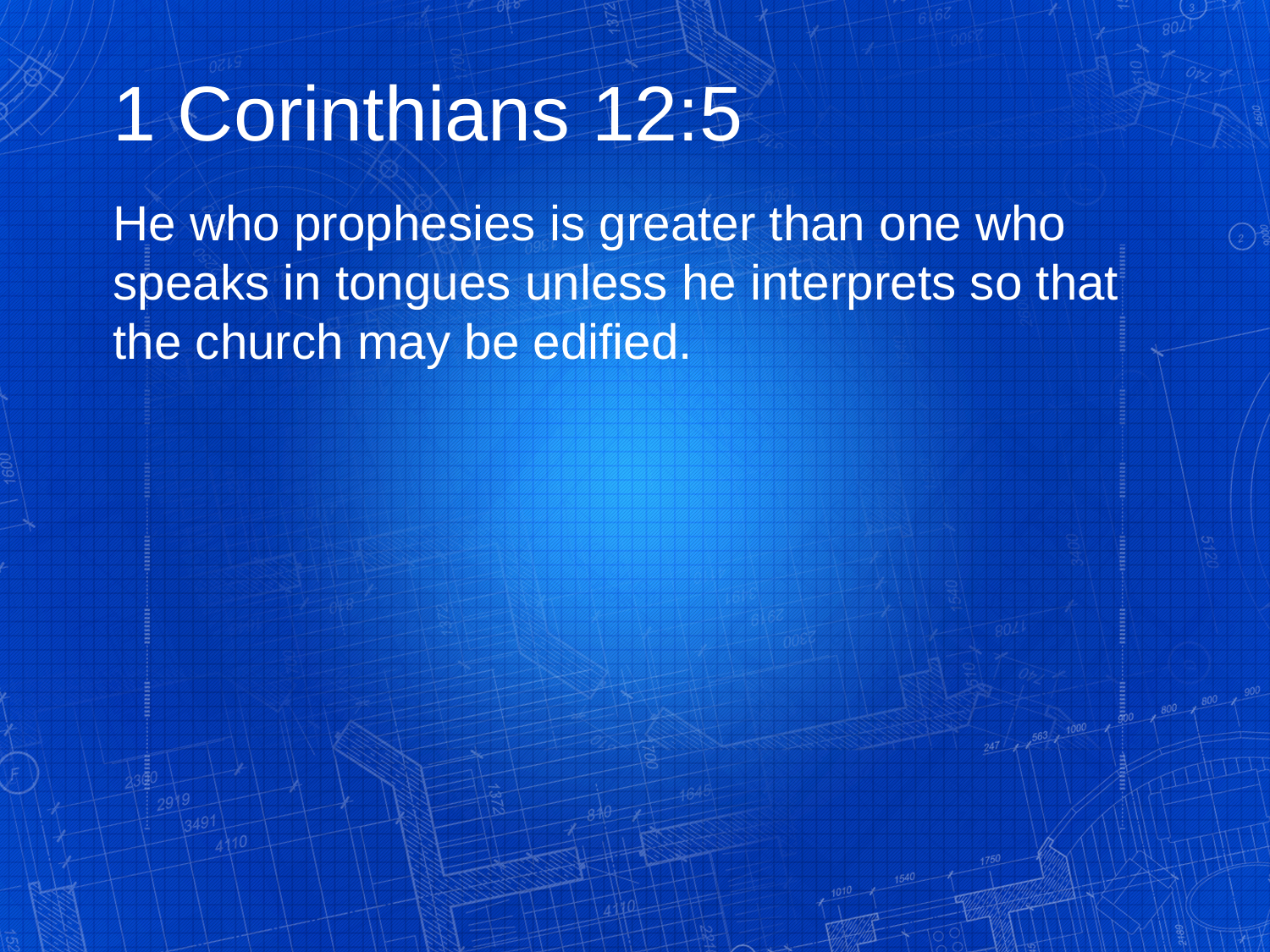

1 Corinthians 12:5
He who prophesies is greater than one who speaks in tongues unless he interprets so that the church may be edified.